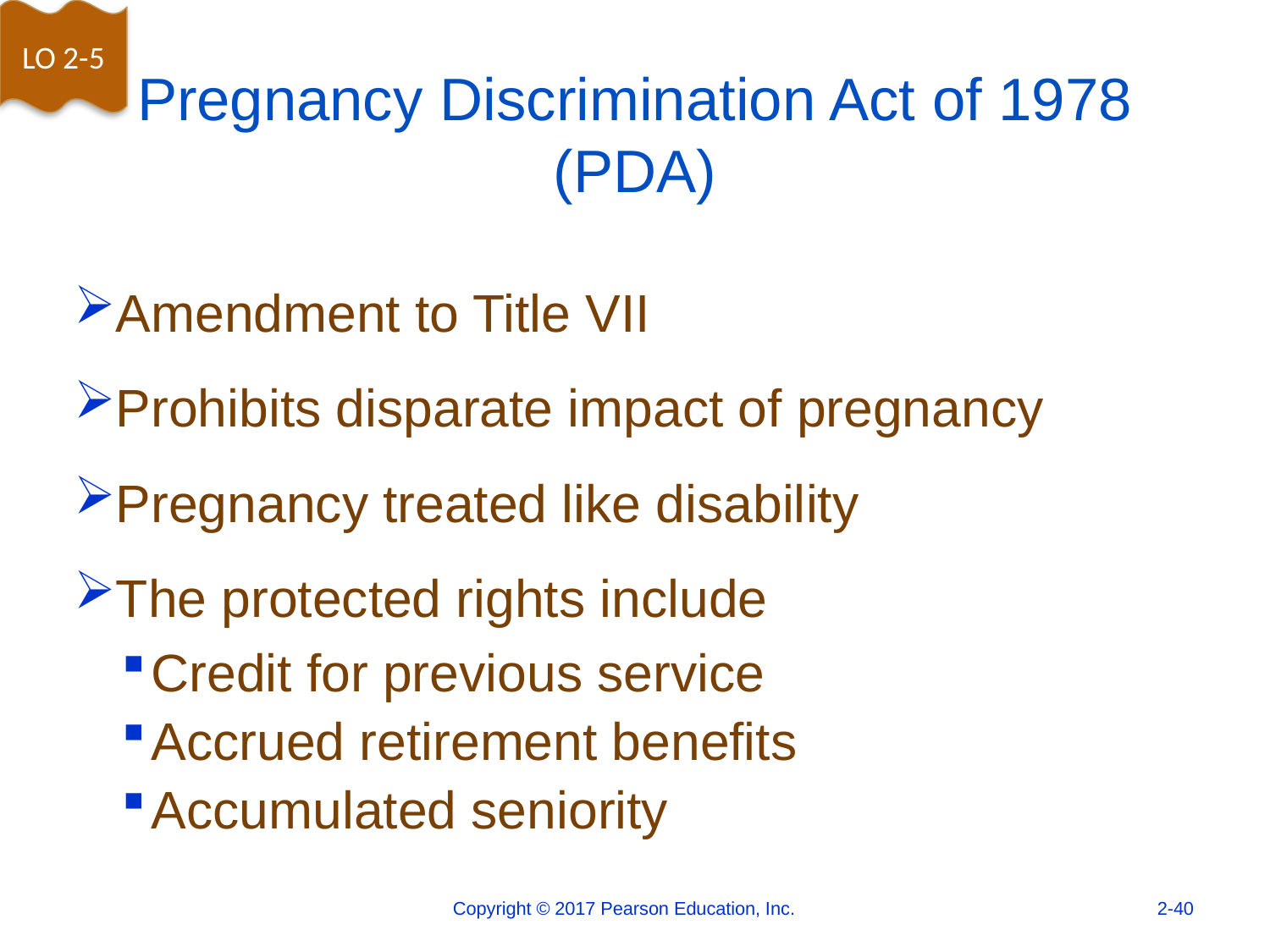

LO 2-5
# Pregnancy Discrimination Act of 1978 (PDA)

Amendment to Title VII
Prohibits disparate impact of pregnancy
Pregnancy treated like disability
The protected rights include
Credit for previous service
Accrued retirement benefits
Accumulated seniority
Copyright © 2017 Pearson Education, Inc.
2-40